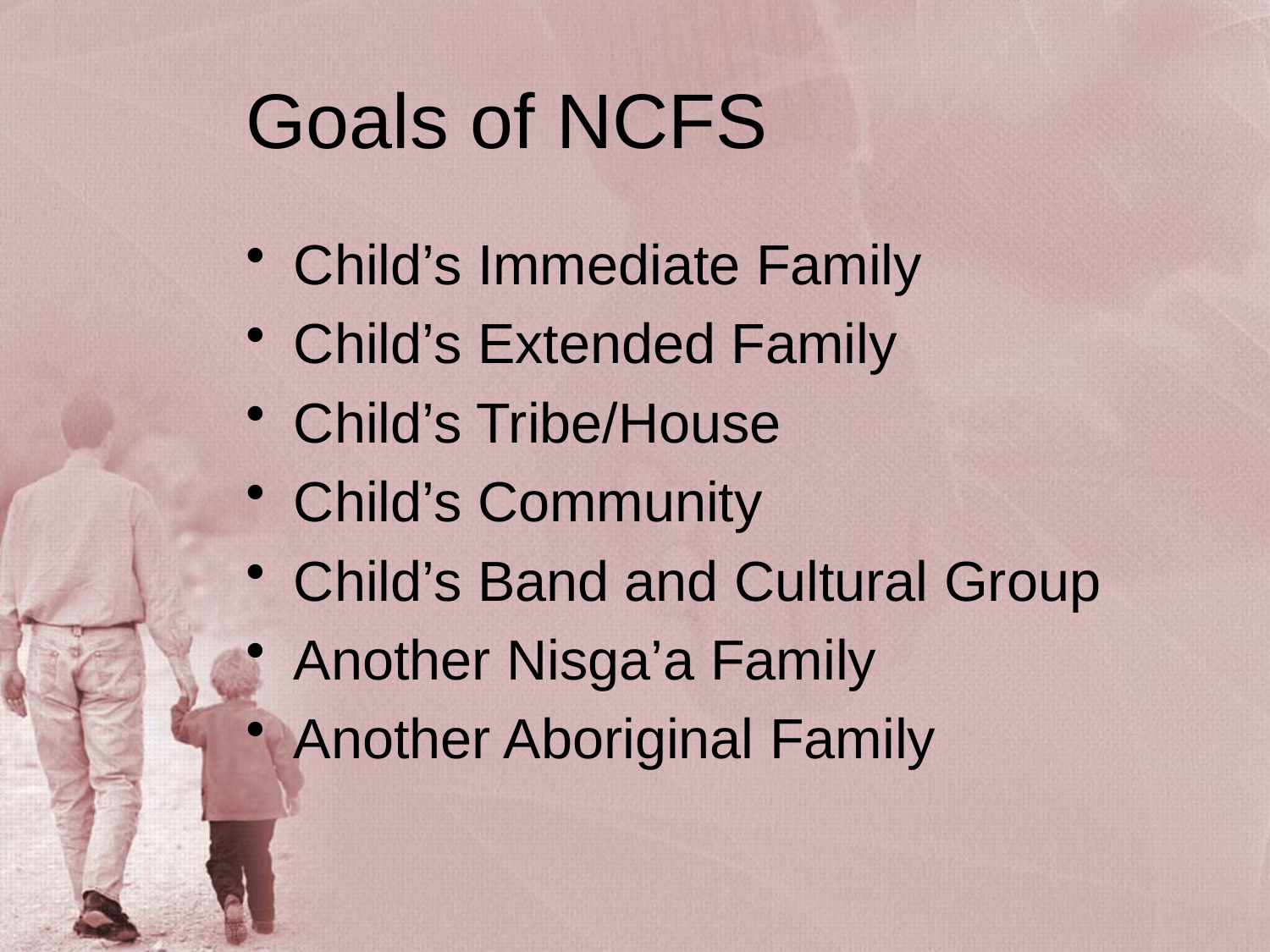

# Goals of NCFS
Child’s Immediate Family
Child’s Extended Family
Child’s Tribe/House
Child’s Community
Child’s Band and Cultural Group
Another Nisga’a Family
Another Aboriginal Family